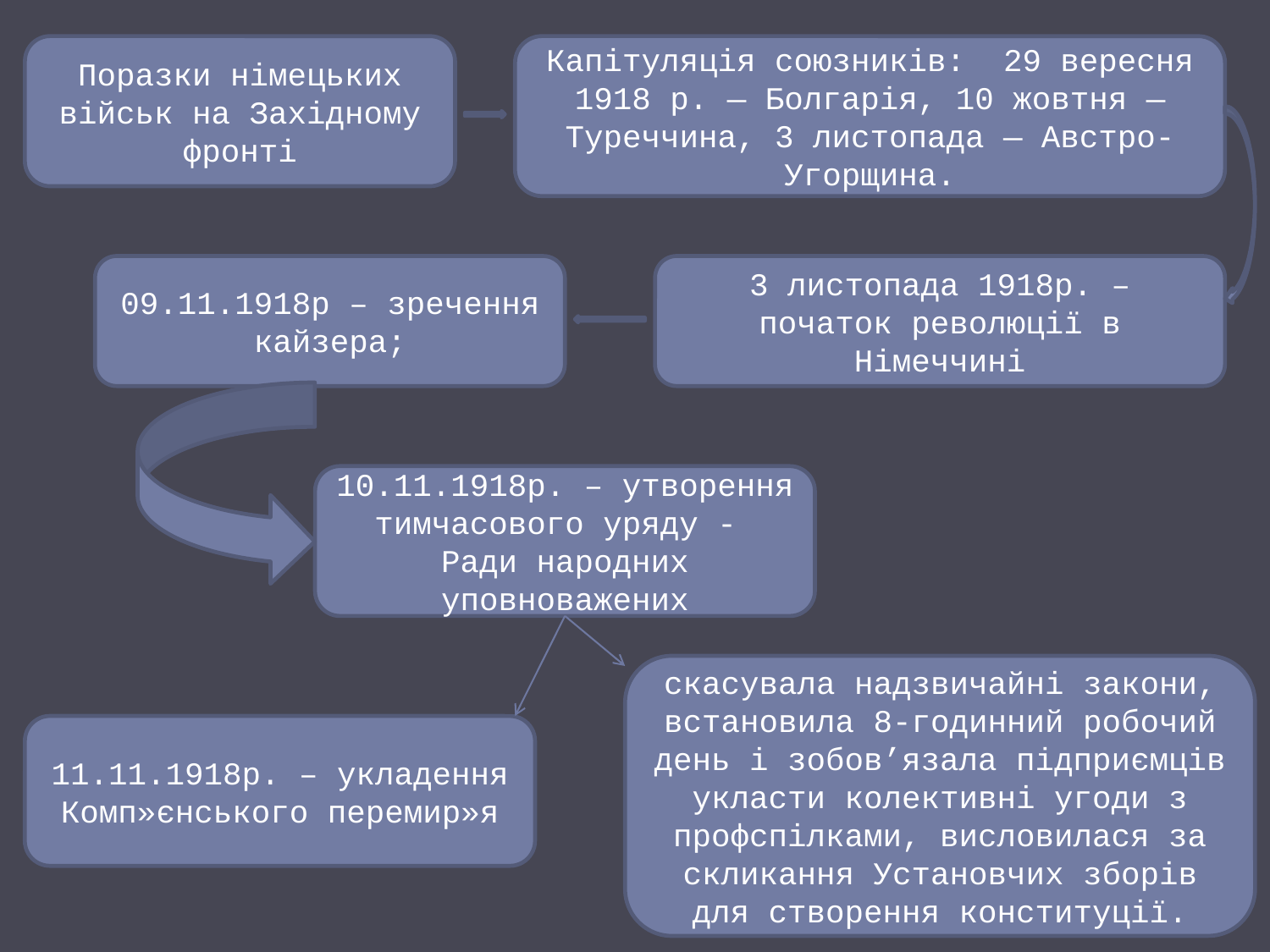

Поразки німецьких військ на Західному фронті
Капітуляція союзників:  29 вересня 1918 р. — Болгарія, 10 жовтня — Туреччина, 3 листопада — Австро-Угорщина.

09.11.1918р – зречення кайзера;
3 листопада 1918р. – початок революції в Німеччині

10.11.1918р. – утворення тимчасового уряду -
Ради народних уповноважених
скасувала надзвичайні закони, встановила 8-годинний робочий день і зобов’язала підприємців укласти колективні угоди з профспілками, висловилася за скликання Установчих зборів для створення конституції.
11.11.1918р. – укладення Комп»єнського перемир»я